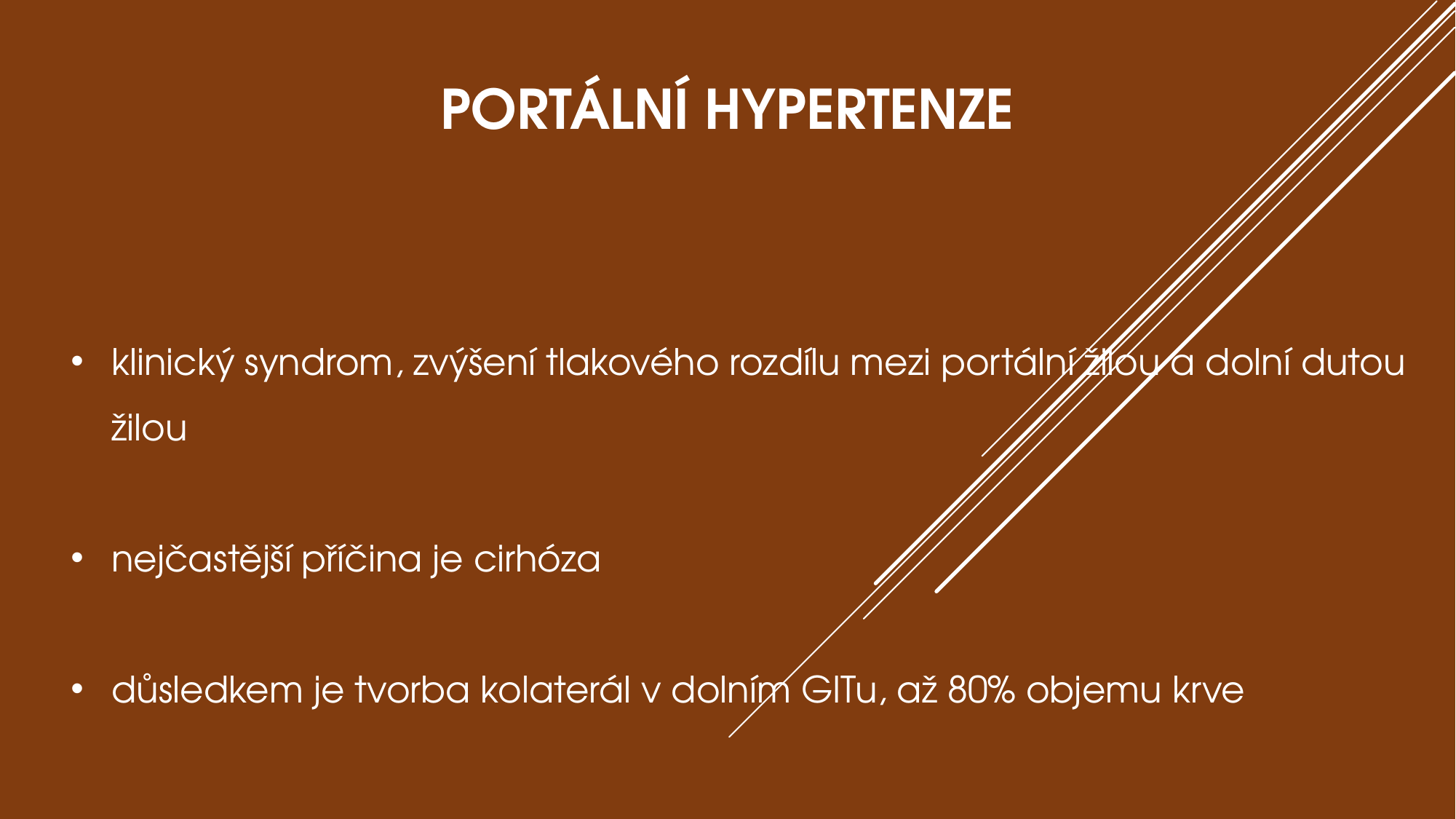

# Portální hypertenze

klinický syndrom, zvýšení tlakového rozdílu mezi portální žilou a dolní dutou žilou

nejčastější příčina je cirhóza

důsledkem je tvorba kolaterál v dolním GITu, až 80% objemu krve